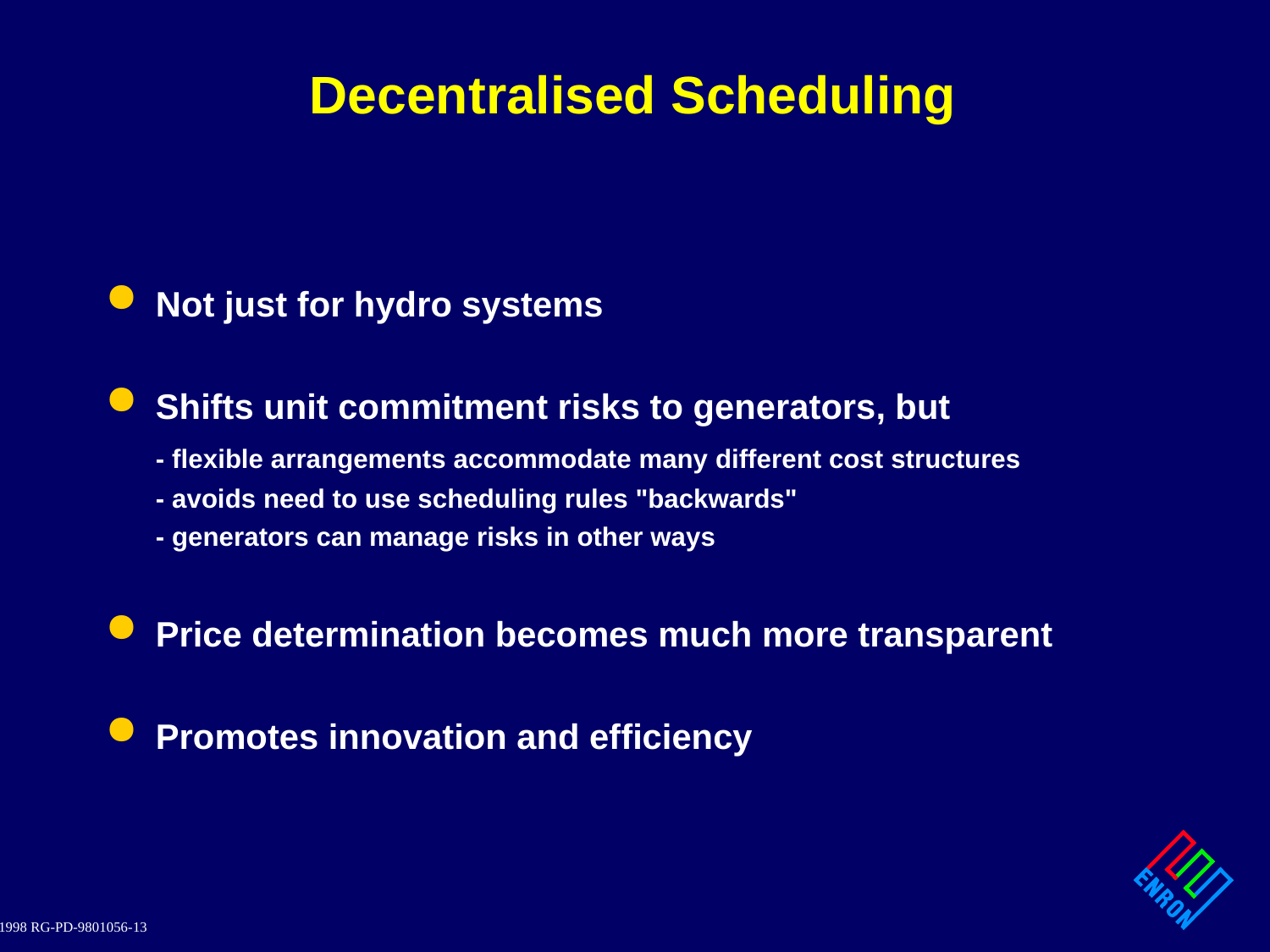

# Decentralised Scheduling
Not just for hydro systems

Shifts unit commitment risks to generators, but
	- flexible arrangements accommodate many different cost structures
	- avoids need to use scheduling rules "backwards"
	- generators can manage risks in other ways

Price determination becomes much more transparent

Promotes innovation and efficiency